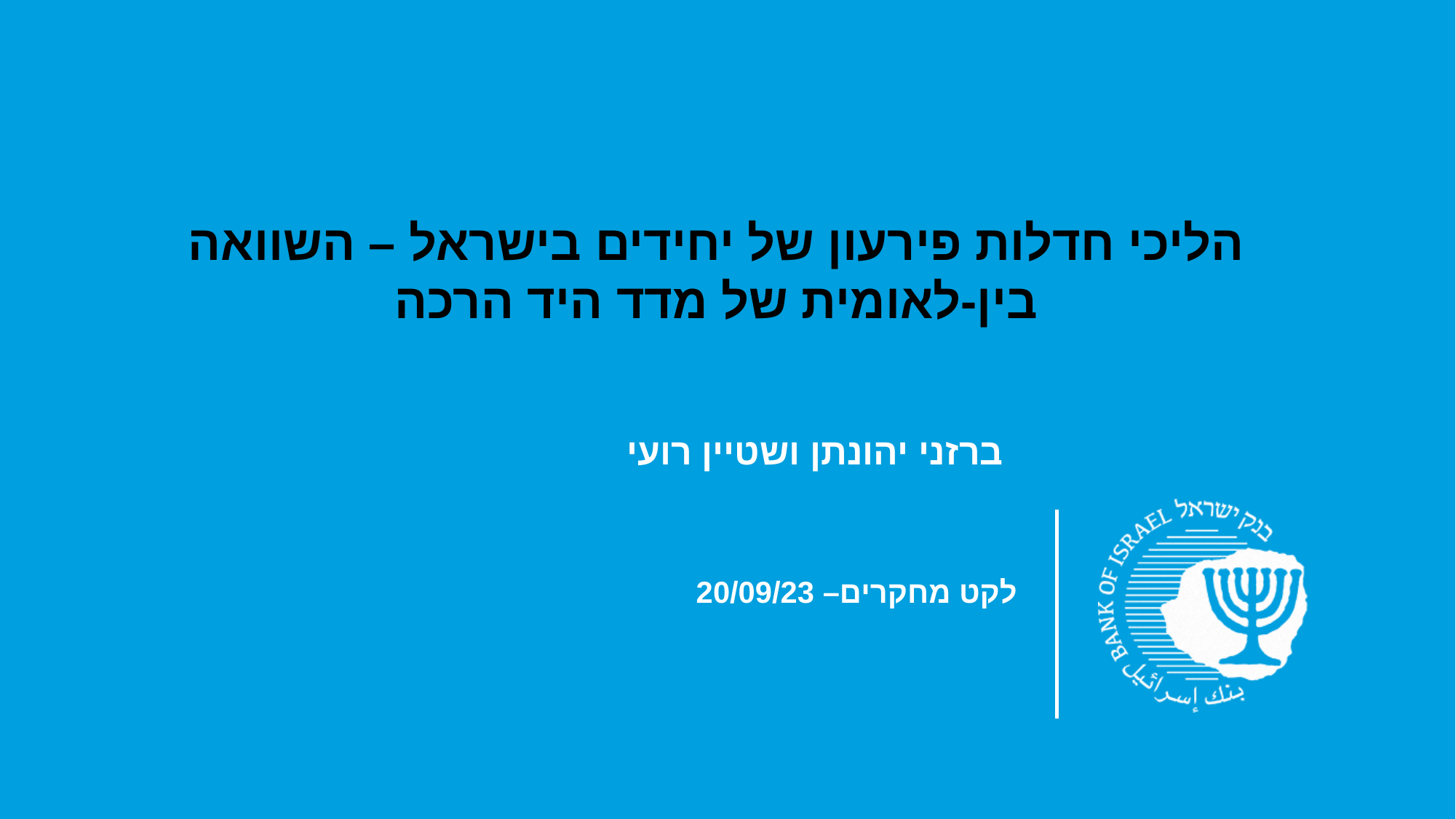

הליכי חדלות פירעון של יחידים בישראל – השוואה בין-לאומית של מדד היד הרכה
# ברזני יהונתן ושטיין רועי
לקט מחקרים– 20/09/23